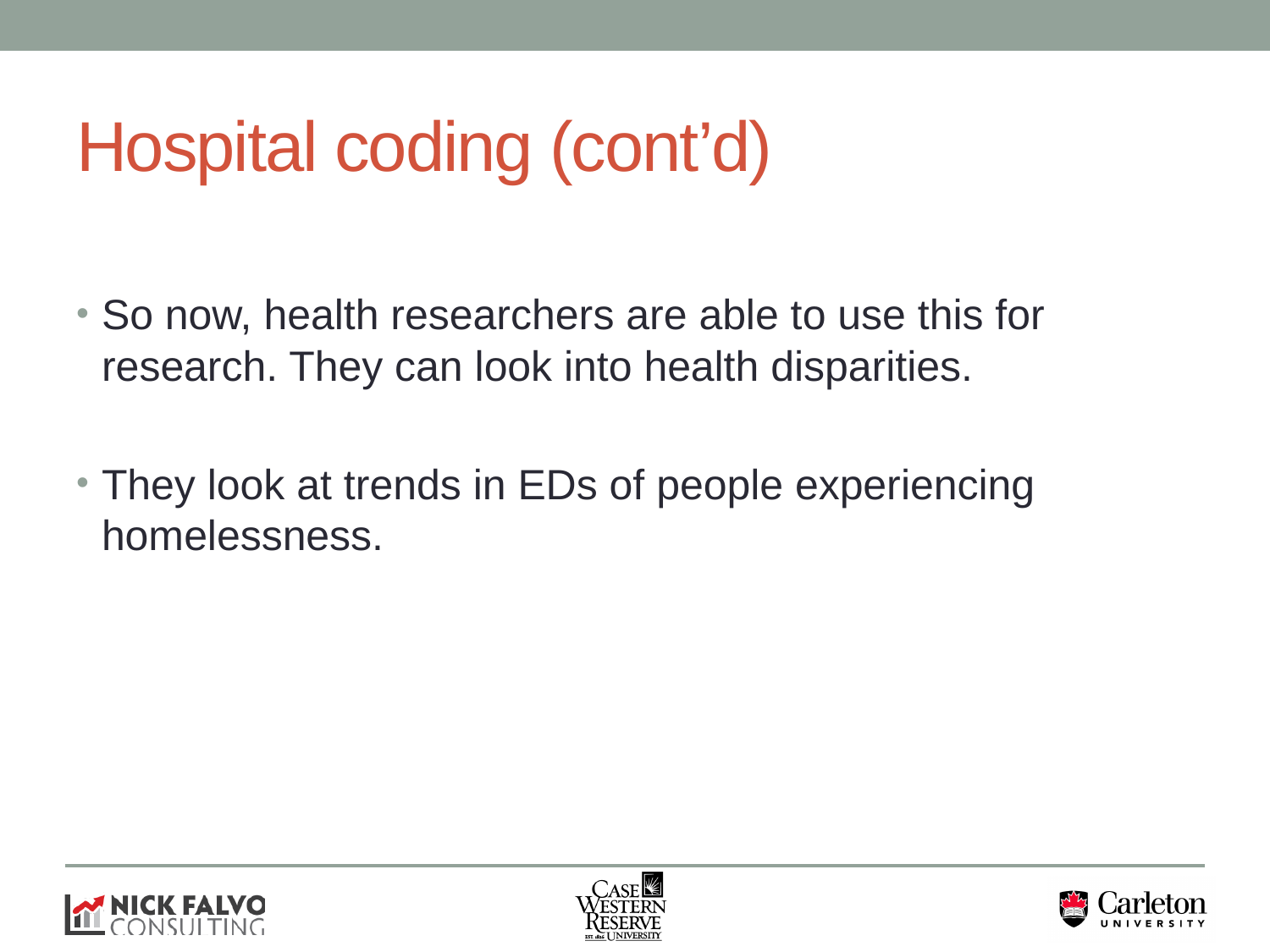

# Hospital coding (cont’d)

So now, health researchers are able to use this for research. They can look into health disparities.

They look at trends in EDs of people experiencing homelessness.